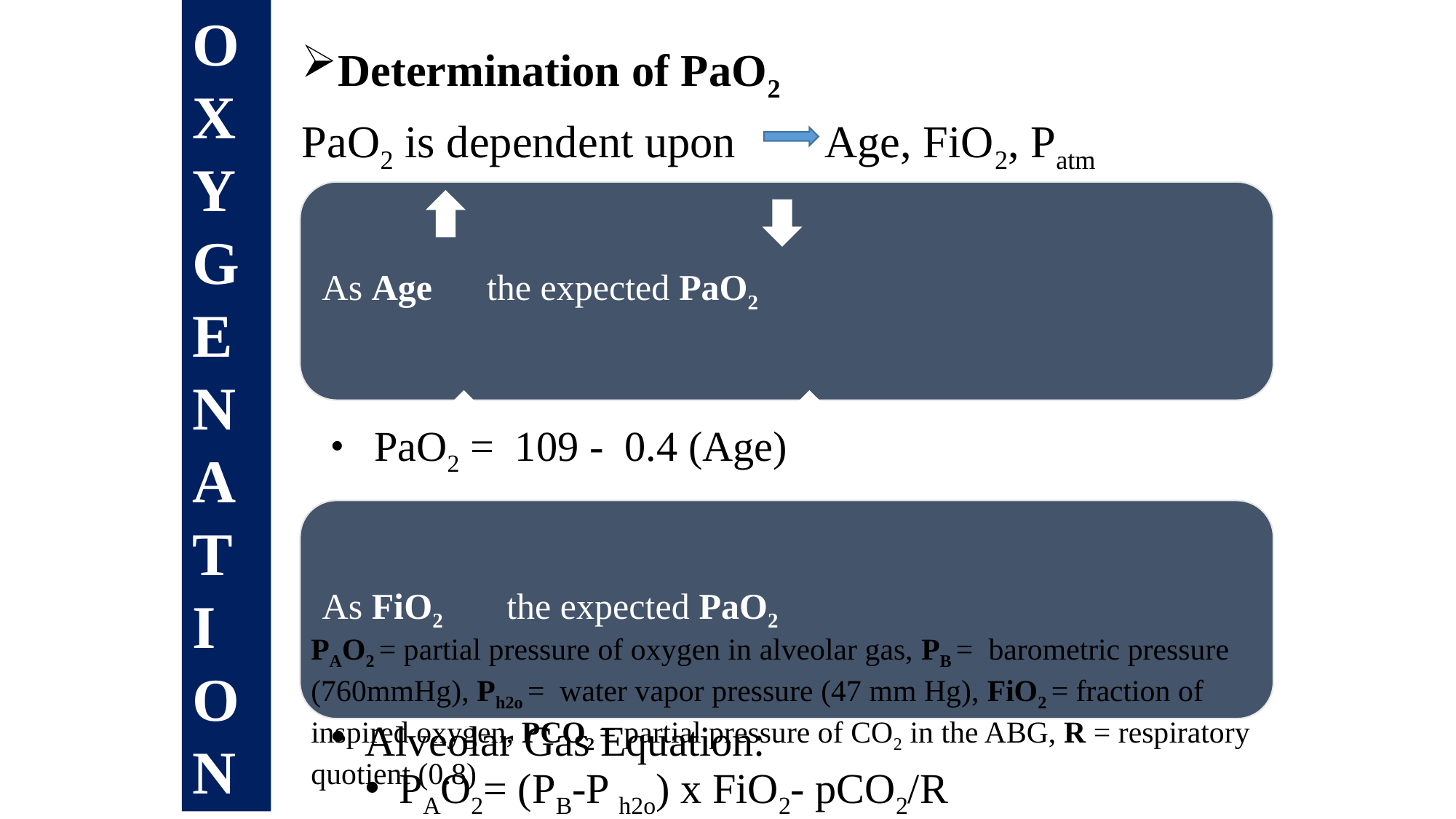

O
X
Y
G
E
N
A
T
I
O
N
Determination of PaO2
PaO2 is dependent upon        Age, FiO2, Patm

 PaO2 =  109 -  0.4 (Age)
As FiO2       the expected PaO2
PAO2= (PB-P h2o) x FiO2- pCO2/R

PAO2 = partial pressure of oxygen in alveolar gas, PB =  barometric pressure
(760mmHg), Ph2o =  water vapor pressure (47 mm Hg), FiO2 = fraction of
inspired oxygen, PCO2 = partial pressure of CO2 in the ABG, R = respiratory
quotient (0.8)